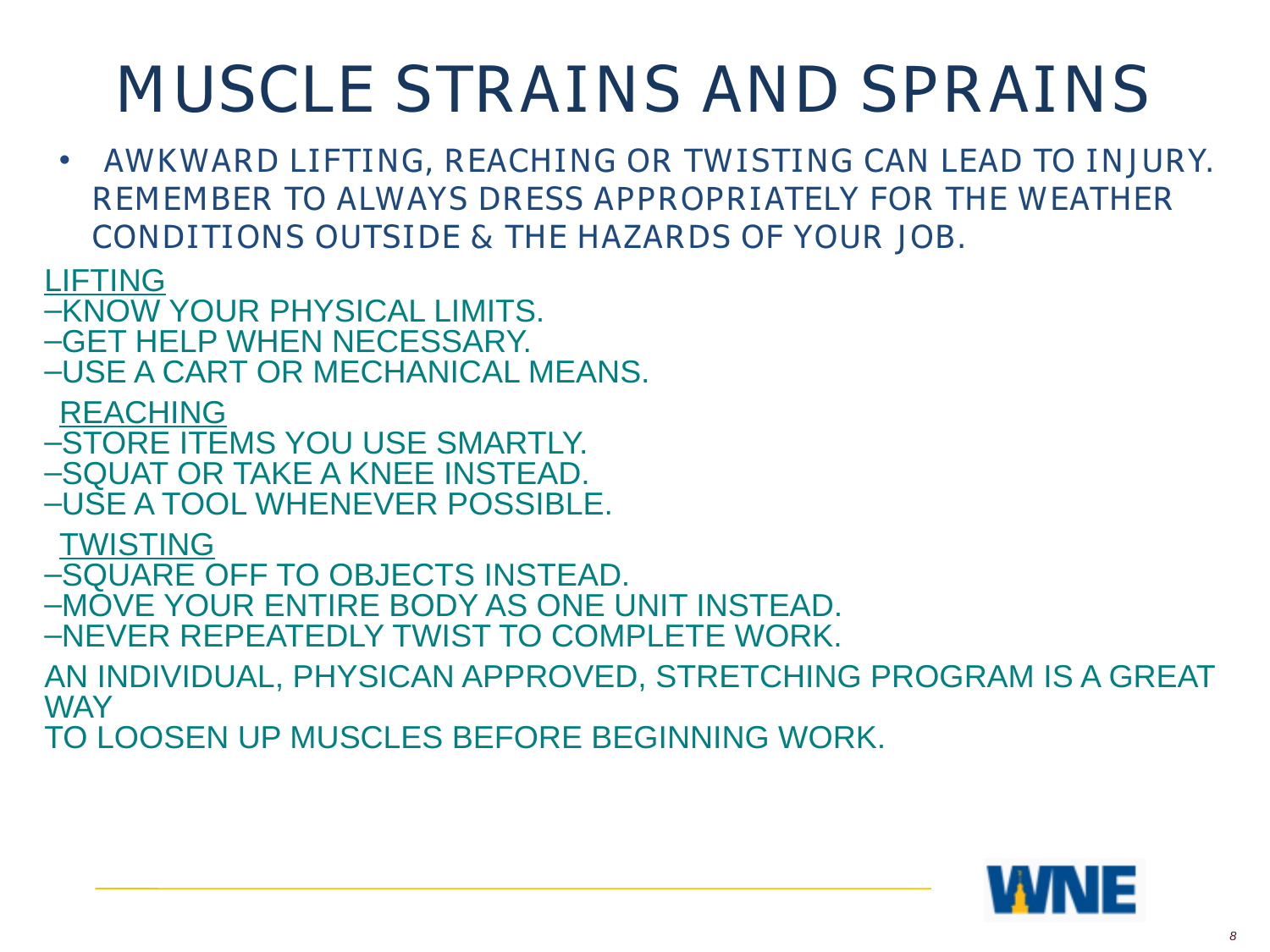

MUSCLE STRAINS AND SPRAINS
AWKWARD LIFTING, REACHING OR TWISTING CAN LEAD TO INJURY.
	REMEMBER TO ALWAYS DRESS APPROPRIATELY FOR THE WEATHER
	CONDITIONS OUTSIDE & THE HAZARDS OF YOUR JOB.

LIFTING
KNOW YOUR PHYSICAL LIMITS.
GET HELP WHEN NECESSARY.
USE A CART OR MECHANICAL MEANS.

REACHING
STORE ITEMS YOU USE SMARTLY.
SQUAT OR TAKE A KNEE INSTEAD.
USE A TOOL WHENEVER POSSIBLE.

TWISTING
SQUARE OFF TO OBJECTS INSTEAD.
MOVE YOUR ENTIRE BODY AS ONE UNIT INSTEAD.
NEVER REPEATEDLY TWIST TO COMPLETE WORK.

AN INDIVIDUAL, PHYSICAN APPROVED, STRETCHING PROGRAM IS A GREAT WAY
TO LOOSEN UP MUSCLES BEFORE BEGINNING WORK.